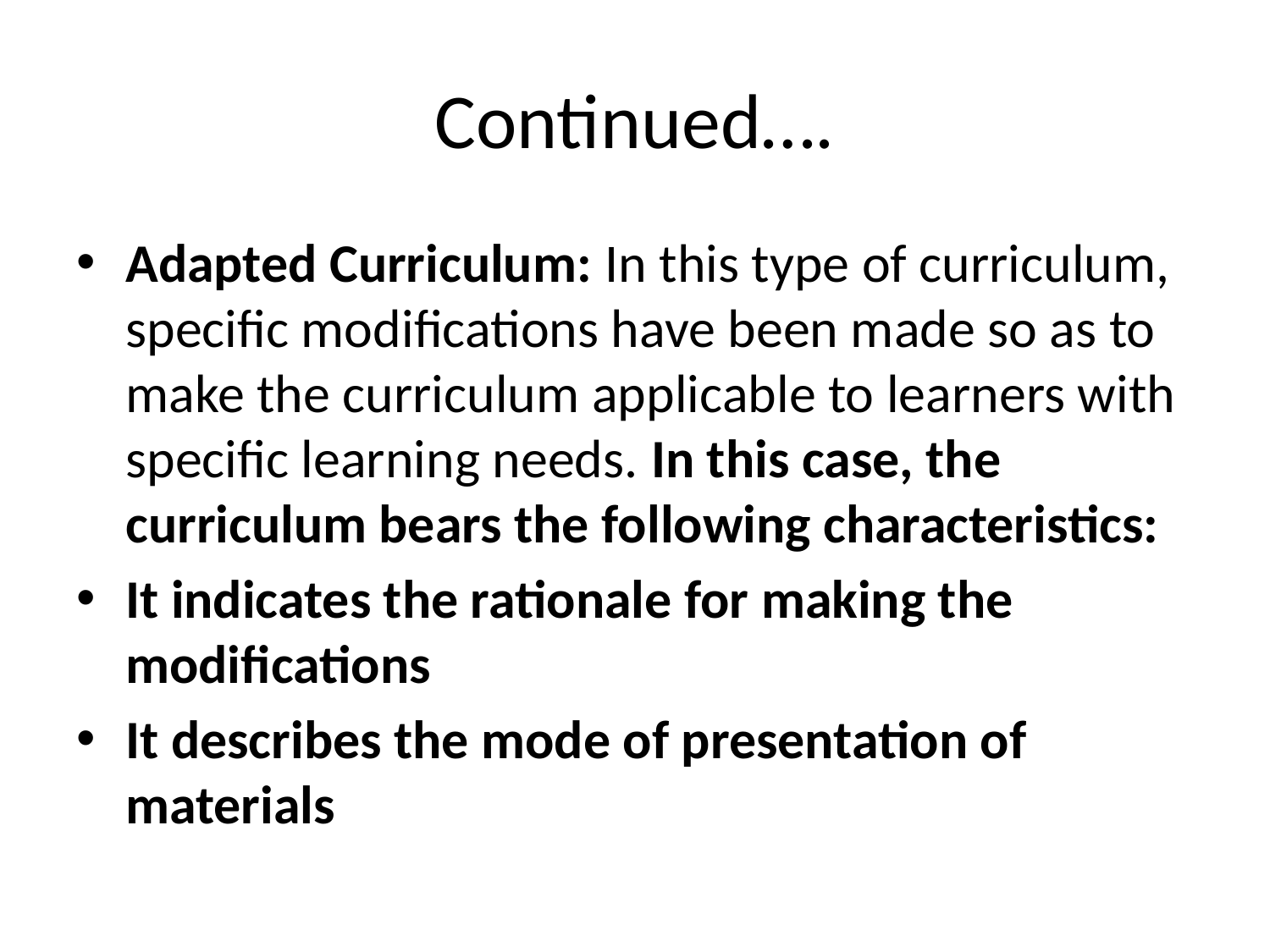

# Continued….
Adapted Curriculum: In this type of curriculum, specific modifications have been made so as to make the curriculum applicable to learners with specific learning needs. In this case, the curriculum bears the following characteristics:
It indicates the rationale for making the modifications
It describes the mode of presentation of materials